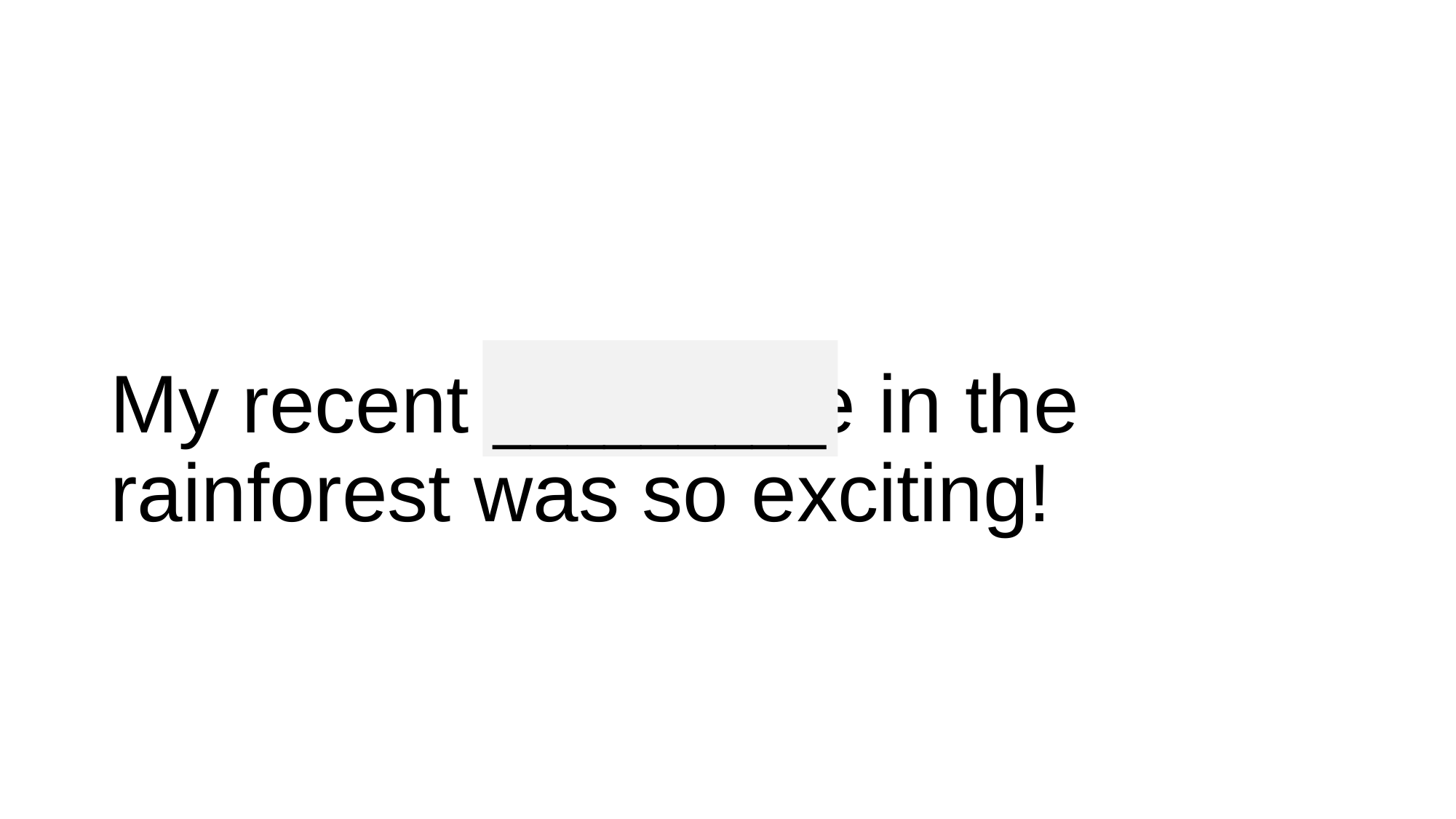

_________
# My recent adventure in the rainforest was so exciting!